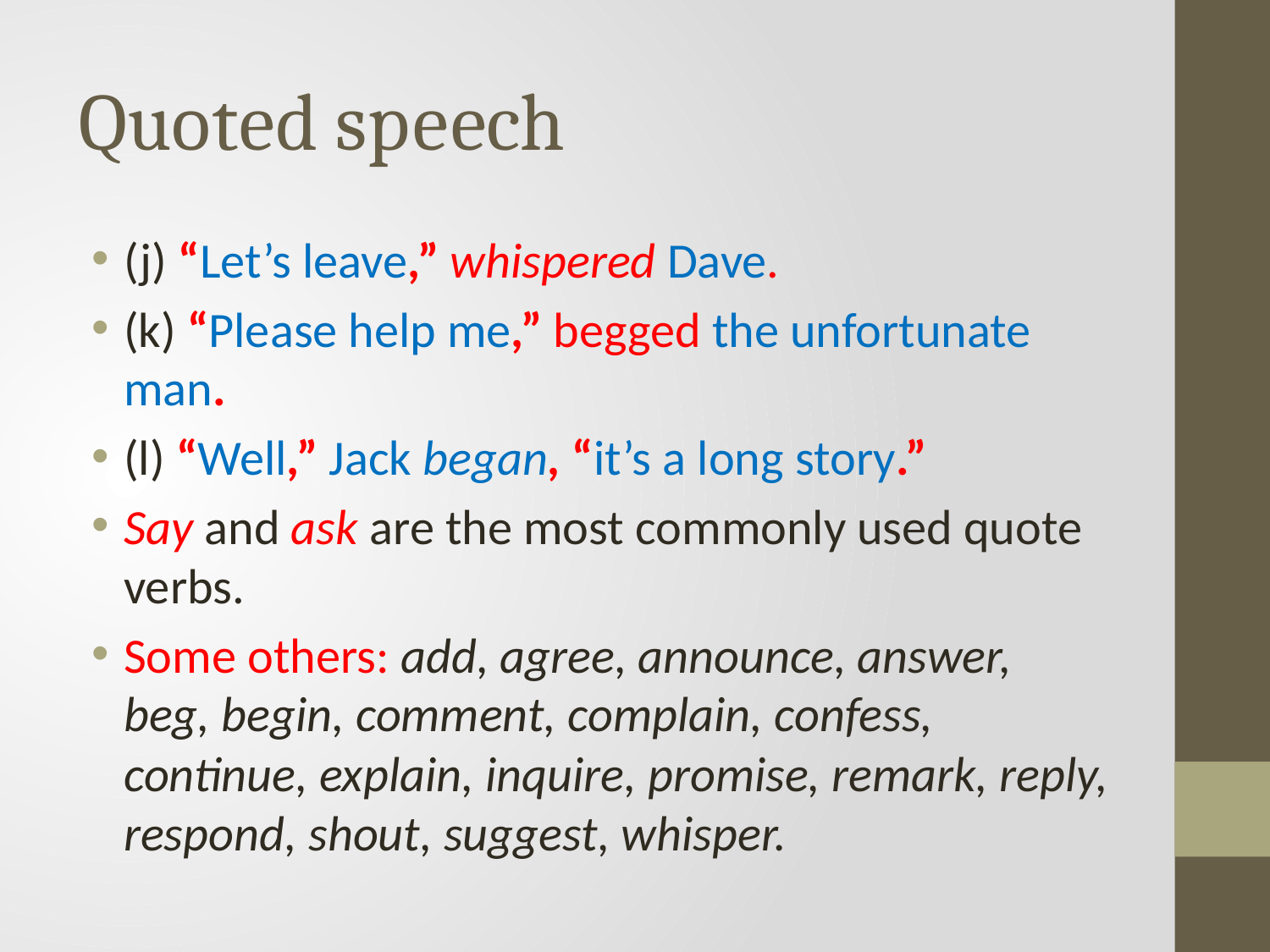

# Quoted speech
(j) “Let’s leave,” whispered Dave.
(k) “Please help me,” begged the unfortunate man.
(l) “Well,” Jack began, “it’s a long story.”
Say and ask are the most commonly used quote verbs.
Some others: add, agree, announce, answer, beg, begin, comment, complain, confess, continue, explain, inquire, promise, remark, reply, respond, shout, suggest, whisper.